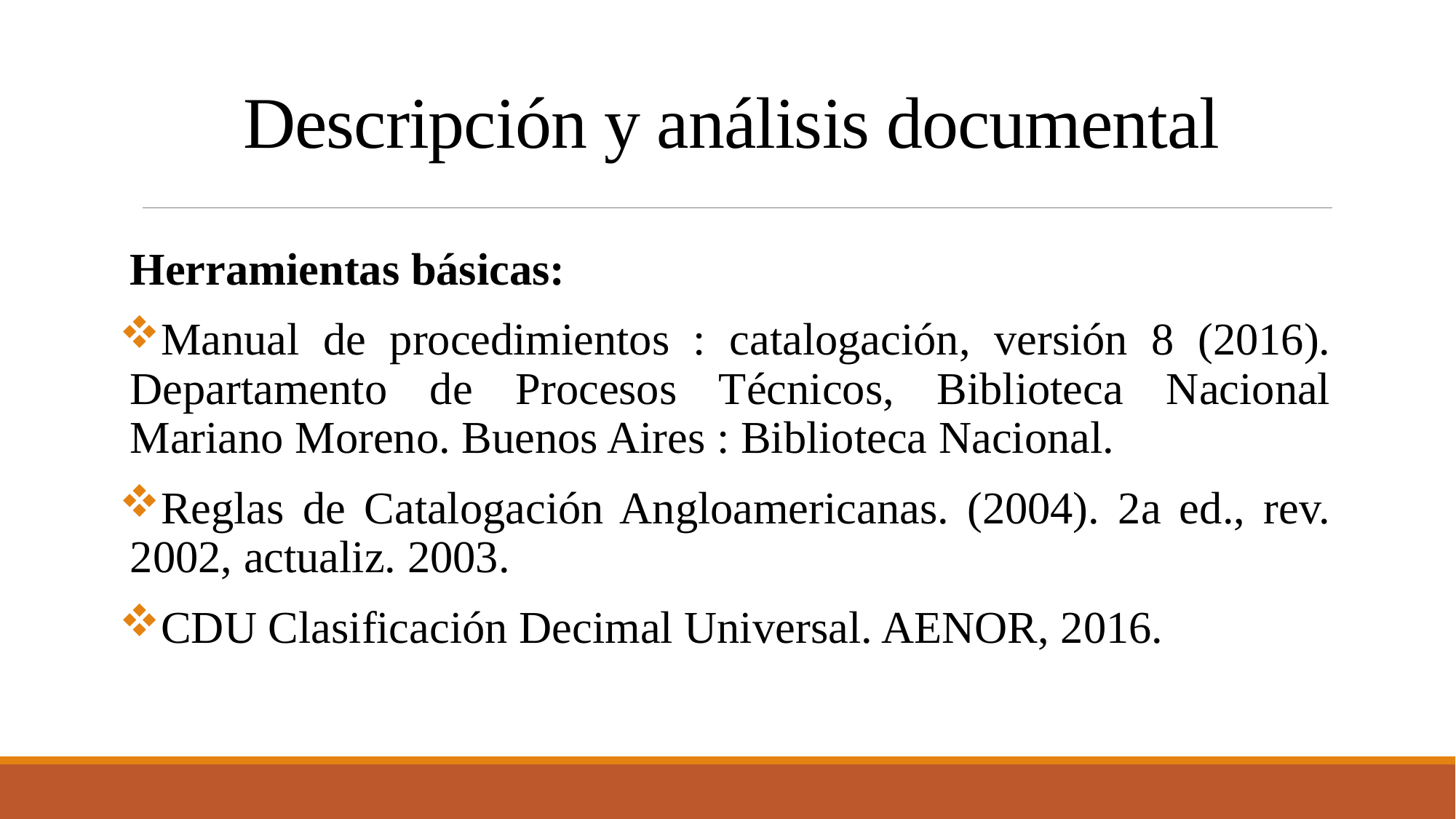

# Descripción y análisis documental
Herramientas básicas:
Manual de procedimientos : catalogación, versión 8 (2016). Departamento de Procesos Técnicos, Biblioteca Nacional Mariano Moreno. Buenos Aires : Biblioteca Nacional.
Reglas de Catalogación Angloamericanas. (2004). 2a ed., rev. 2002, actualiz. 2003.
CDU Clasificación Decimal Universal. AENOR, 2016.